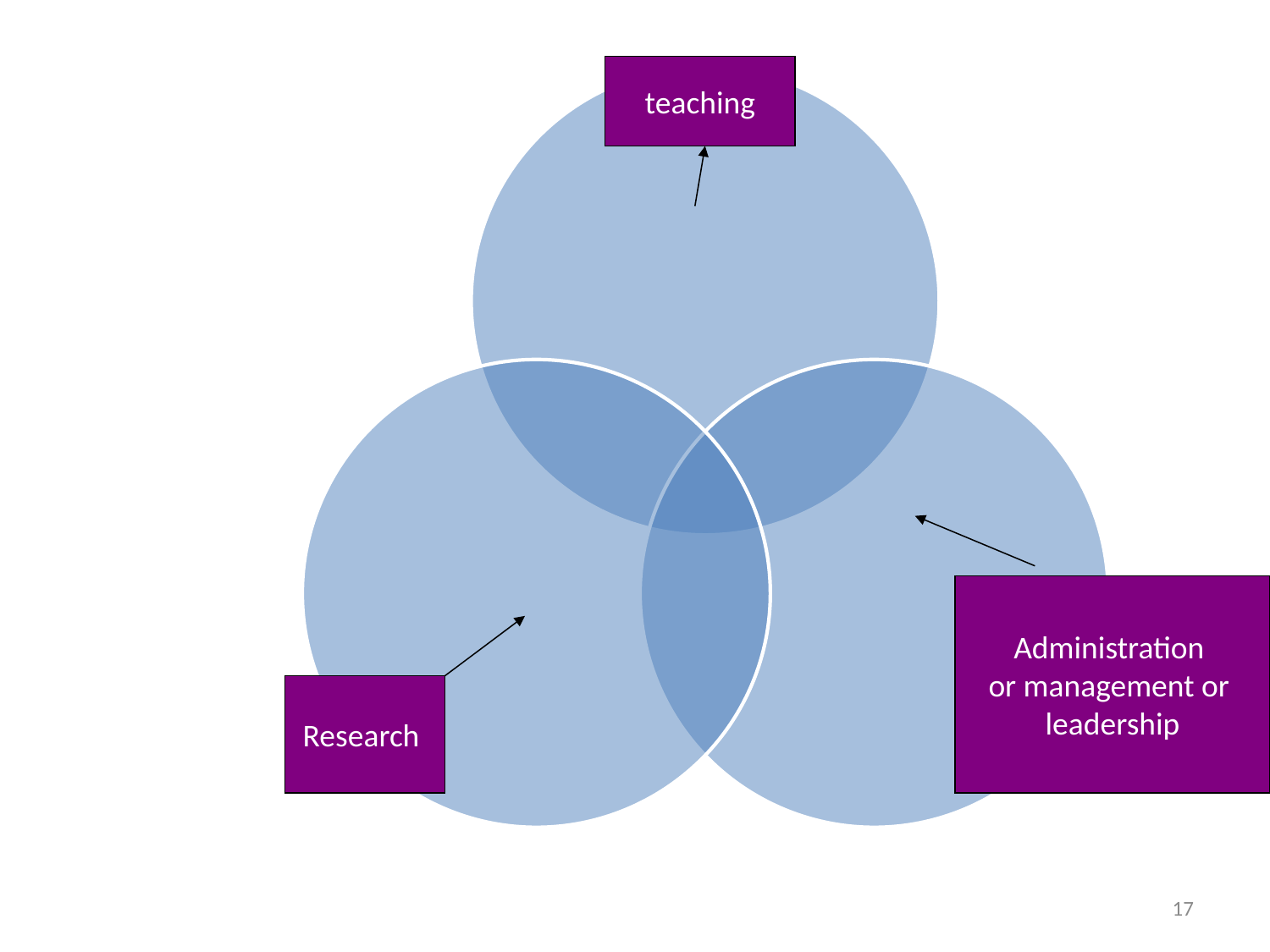

teaching

Administration
or management or
leadership

Research

17